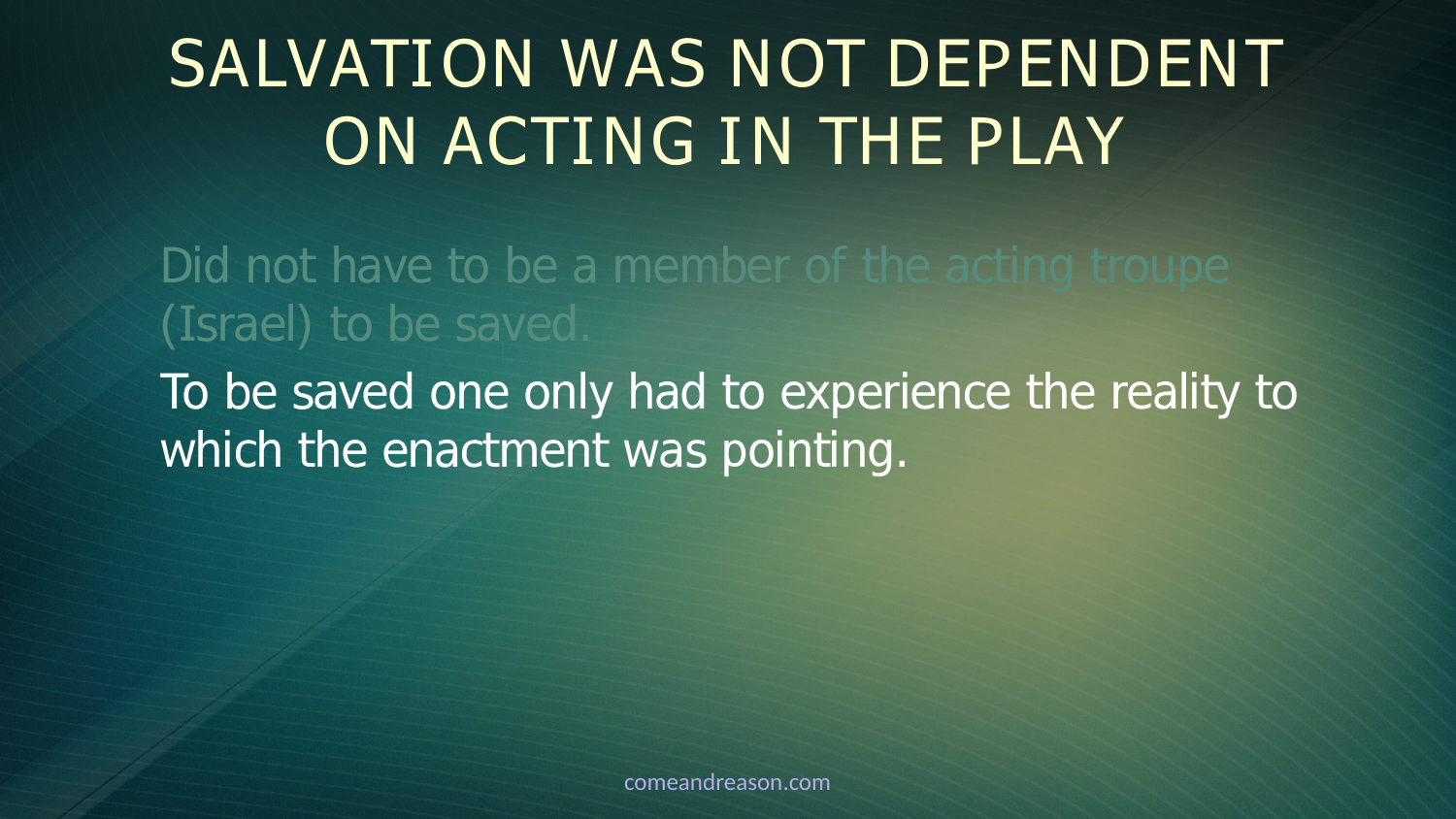

# Salvation Was NOT Dependent on Acting in the Play
Did not have to be a member of the acting troupe (Israel) to be saved.
To be saved one only had to experience the reality to which the enactment was pointing.
comeandreason.com